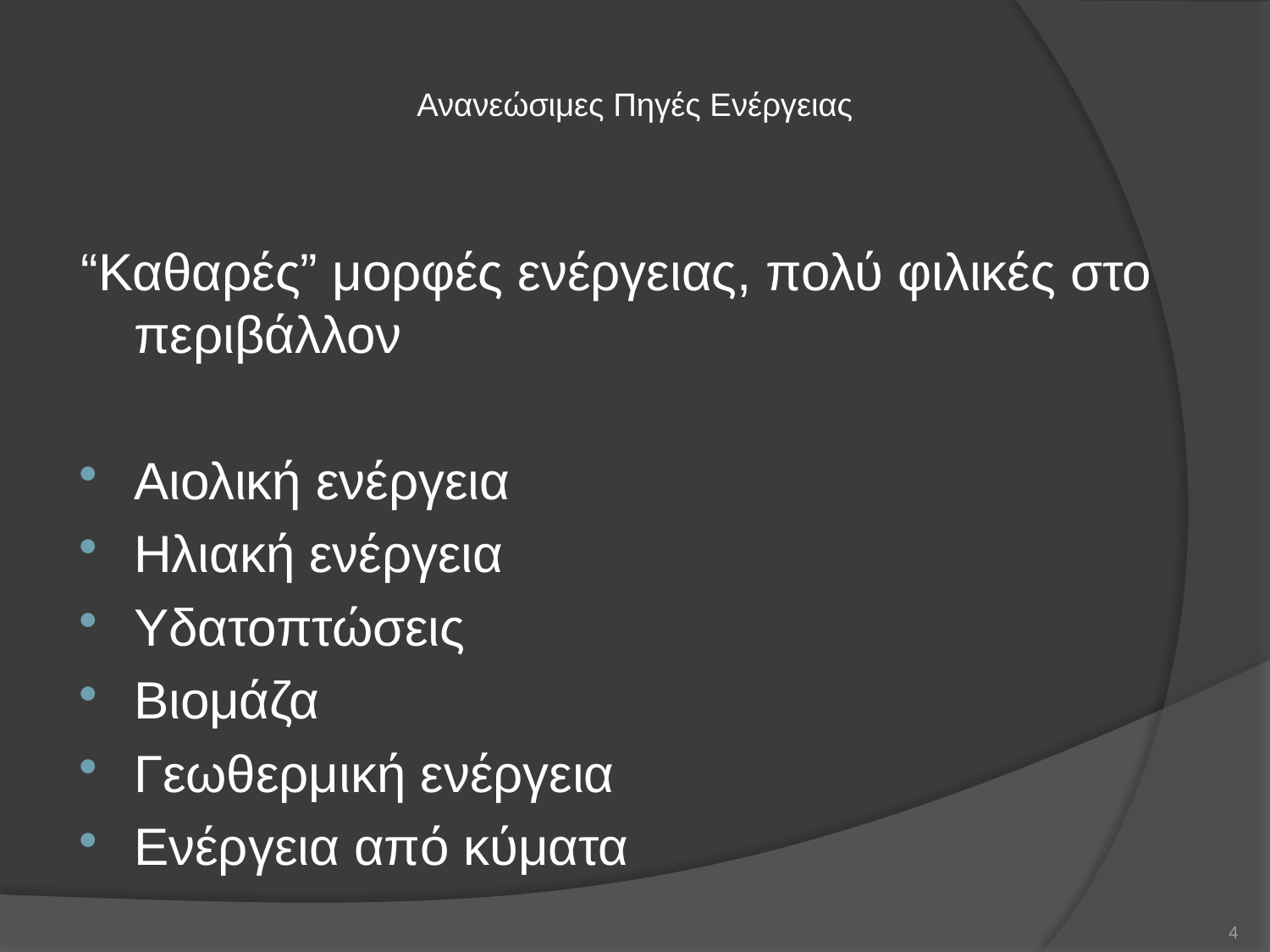

# Ανανεώσιμες Πηγές Ενέργειας

“Καθαρές” μορφές ενέργειας, πολύ φιλικές στο περιβάλλον

Αιολική ενέργεια
Ηλιακή ενέργεια
Υδατοπτώσεις
Βιομάζα
Γεωθερμική ενέργεια
Ενέργεια από κύματα

4